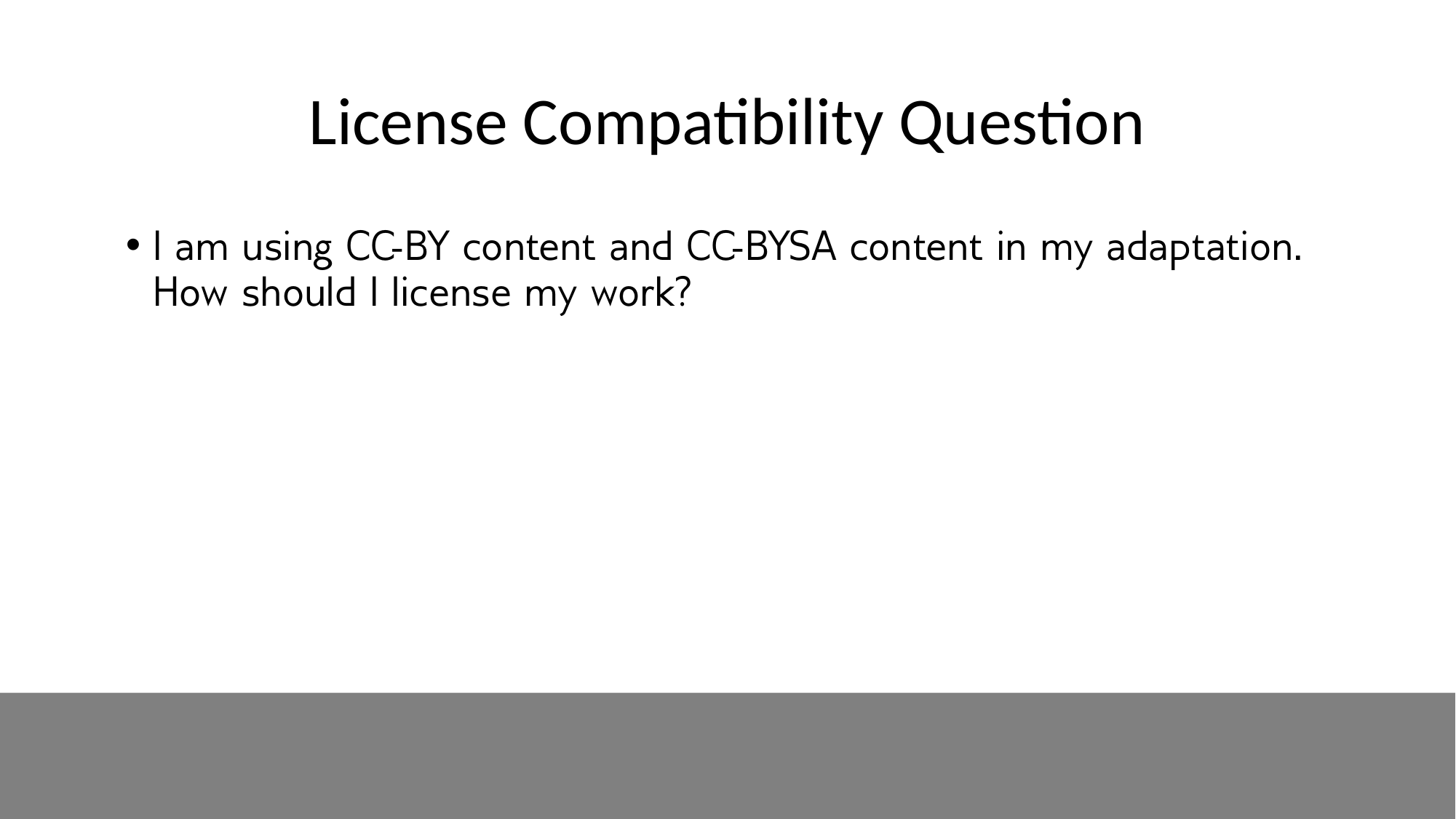

# License Compatibility Question
I am using CC-BY content and CC-BYSA content in my adaptation.  How should I license my work?